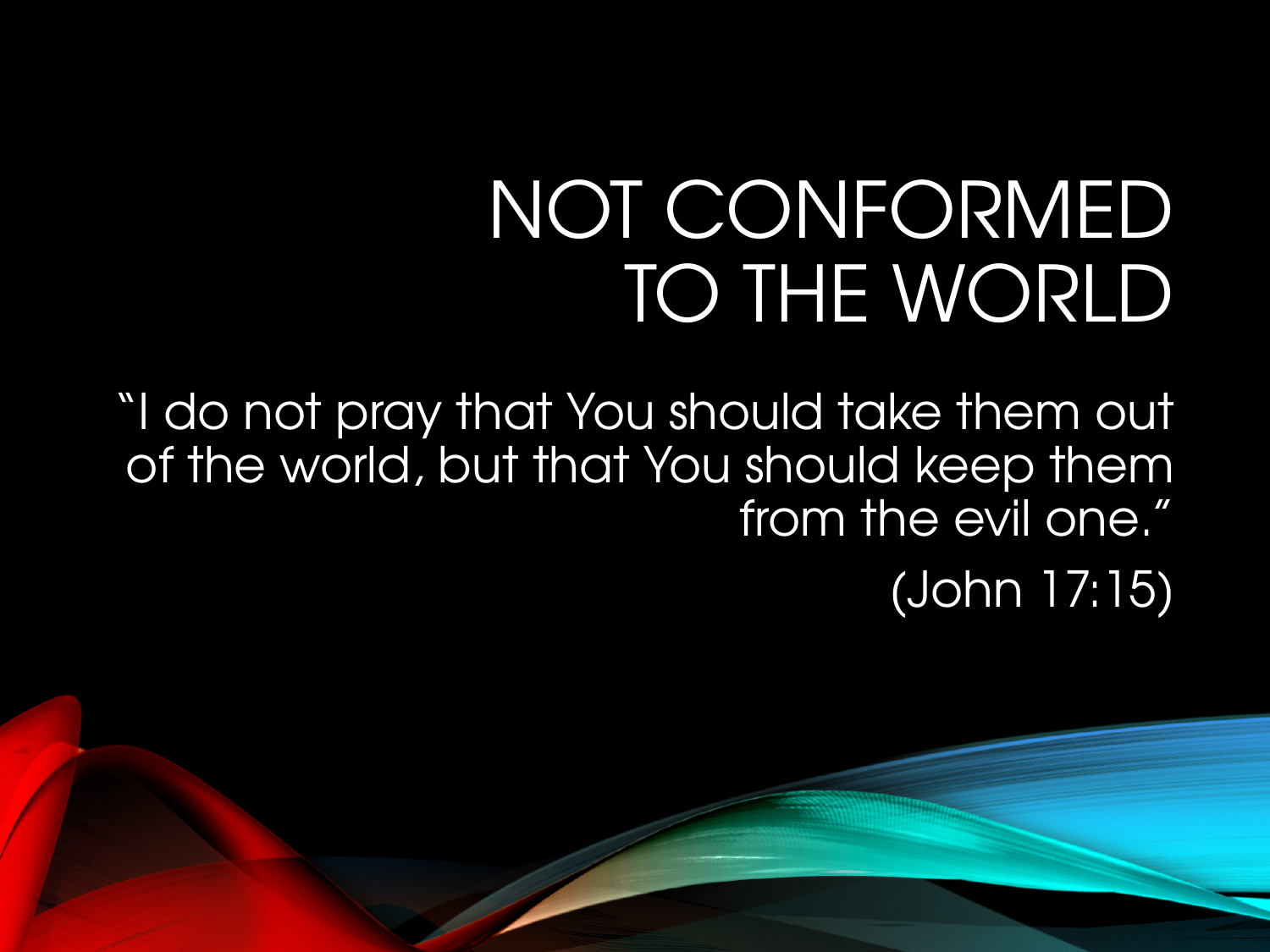

# Not Conformed to the World
“I do not pray that You should take them out of the world, but that You should keep them from the evil one.”
(John 17:15)